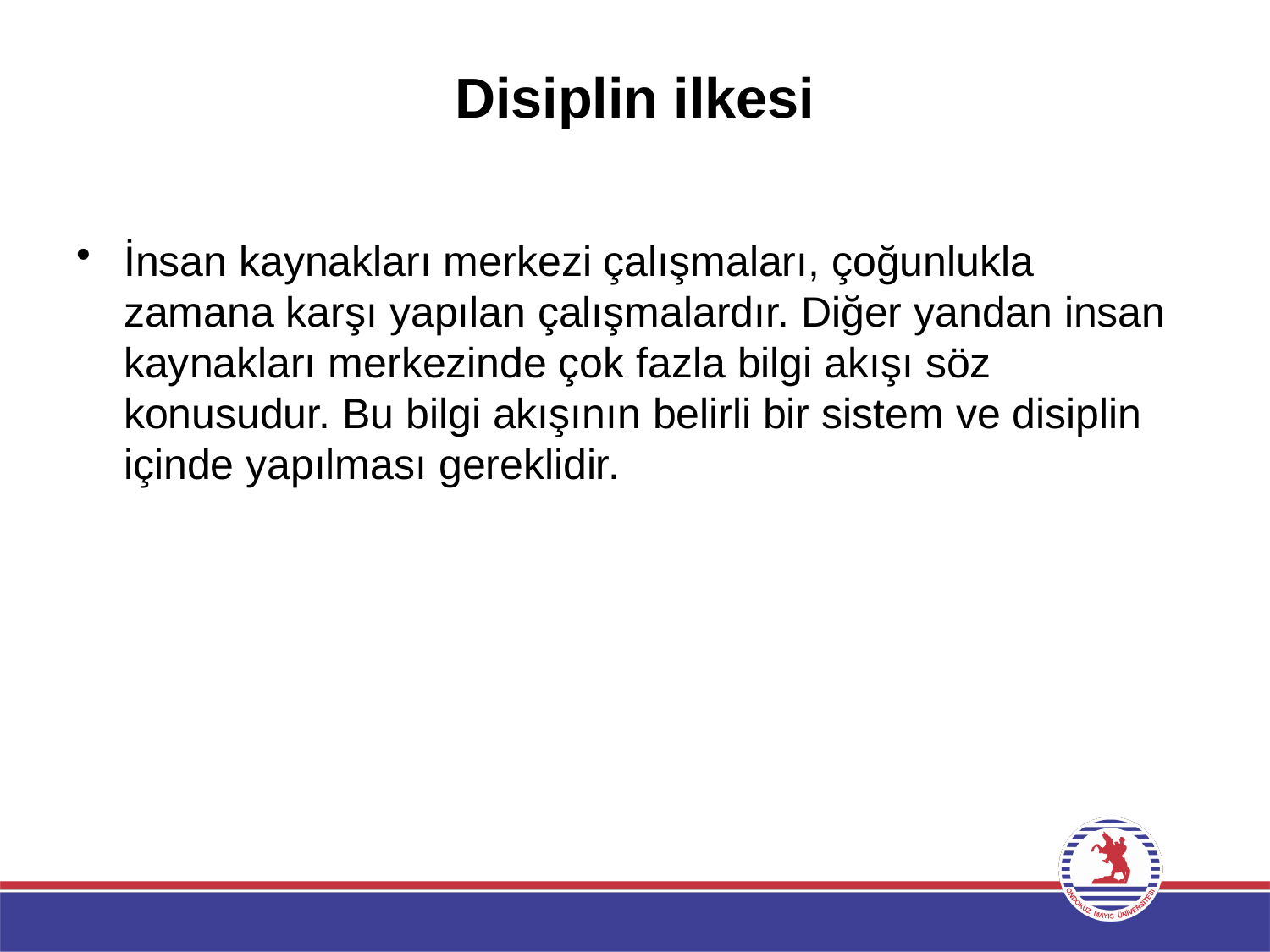

# Disiplin ilkesi

İnsan kaynakları merkezi çalışmaları, çoğunlukla zamana karşı yapılan çalışmalardır. Diğer yandan insan kaynakları merkezinde çok fazla bilgi akışı söz konusudur. Bu bilgi akışının belirli bir sistem ve disiplin içinde yapılması gereklidir.